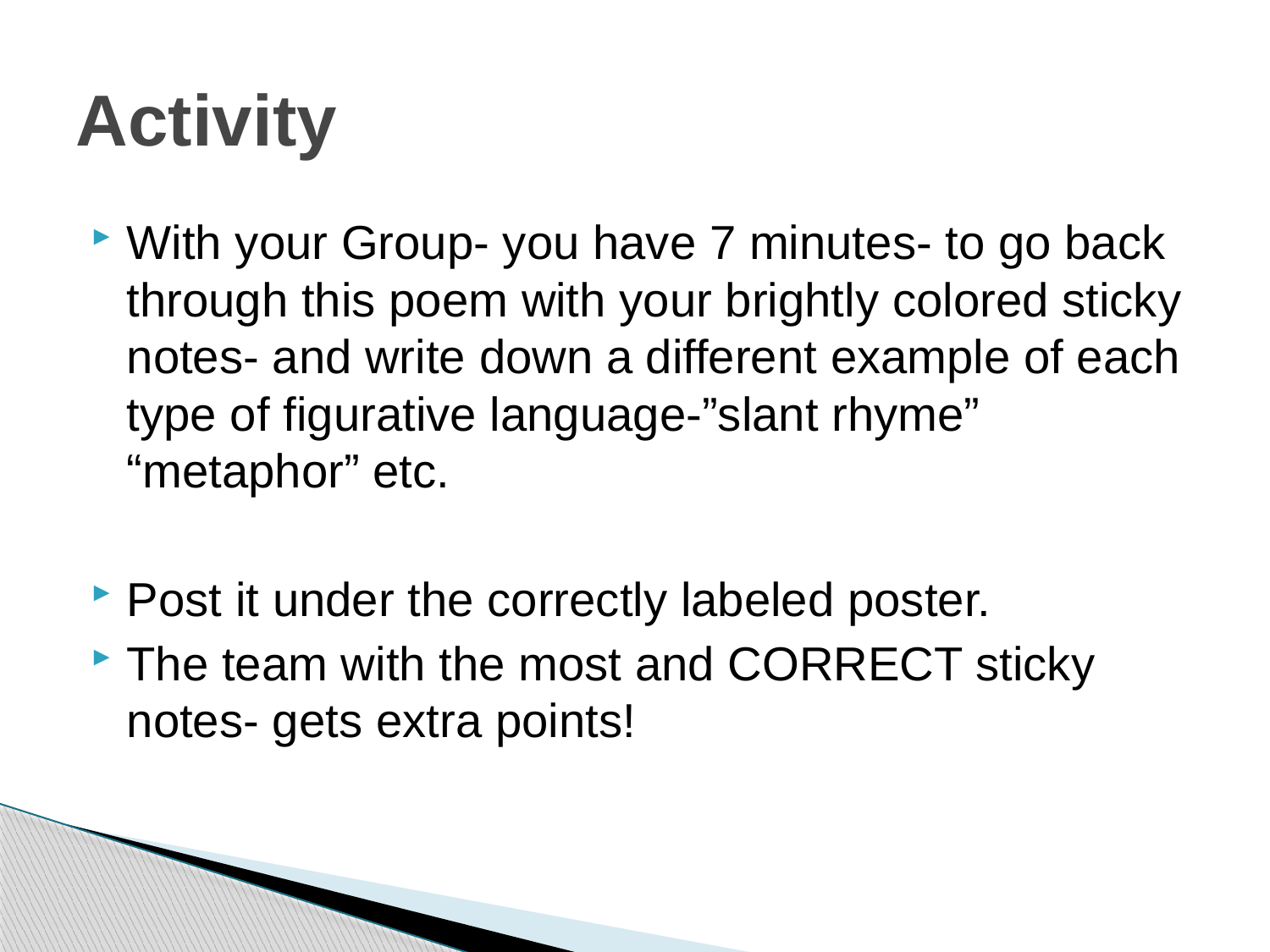

# Activity
With your Group- you have 7 minutes- to go back through this poem with your brightly colored sticky notes- and write down a different example of each type of figurative language-”slant rhyme” “metaphor” etc.

Post it under the correctly labeled poster.
The team with the most and CORRECT sticky notes- gets extra points!